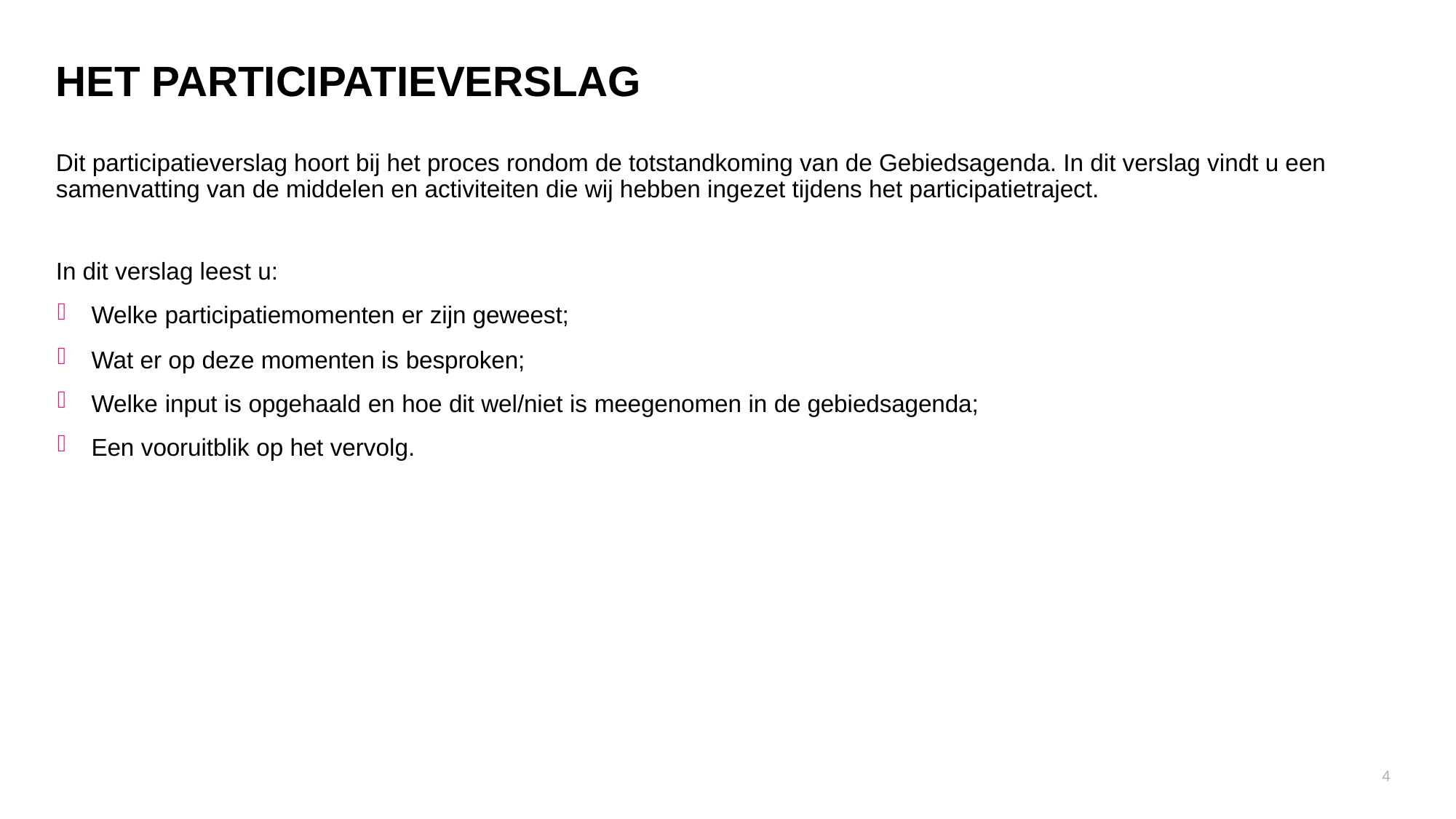

Het participatieverslag
Dit participatieverslag hoort bij het proces rondom de totstandkoming van de Gebiedsagenda. In dit verslag vindt u een samenvatting van de middelen en activiteiten die wij hebben ingezet tijdens het participatietraject.

In dit verslag leest u:
Welke participatiemomenten er zijn geweest;
Wat er op deze momenten is besproken;
Welke input is opgehaald en hoe dit wel/niet is meegenomen in de gebiedsagenda;
Een vooruitblik op het vervolg.

4